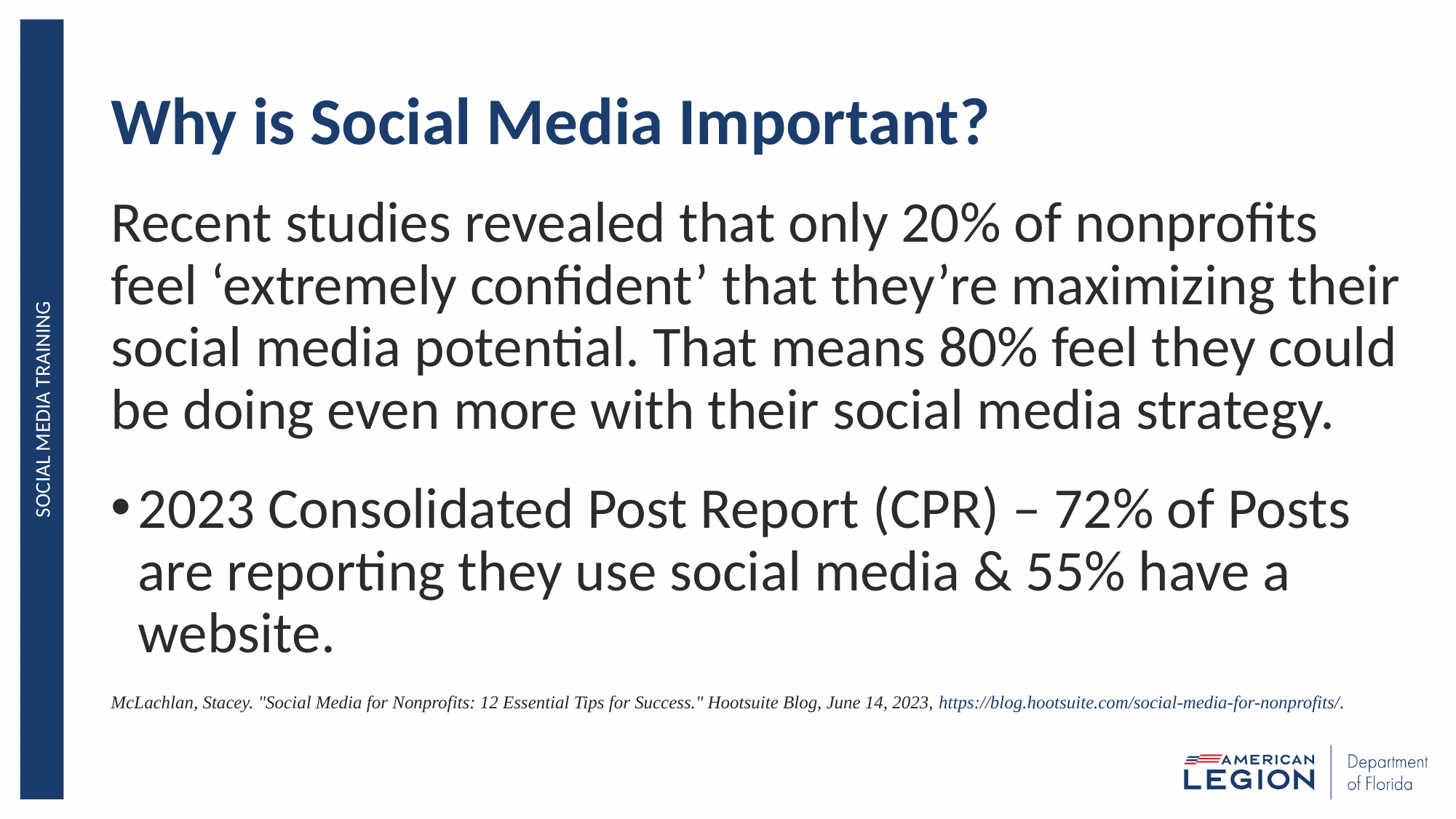

# Why is Social Media Important?
Recent studies revealed that only 20% of nonprofits feel ‘extremely confident’ that they’re maximizing their social media potential. That means 80% feel they could be doing even more with their social media strategy.

2023 Consolidated Post Report (CPR) – 72% of Posts are reporting they use social media & 55% have a website.

SOCIAL MEDIA TRAINING
McLachlan, Stacey. "Social Media for Nonprofits: 12 Essential Tips for Success." Hootsuite Blog, June 14, 2023, https://blog.hootsuite.com/social-media-for-nonprofits/.